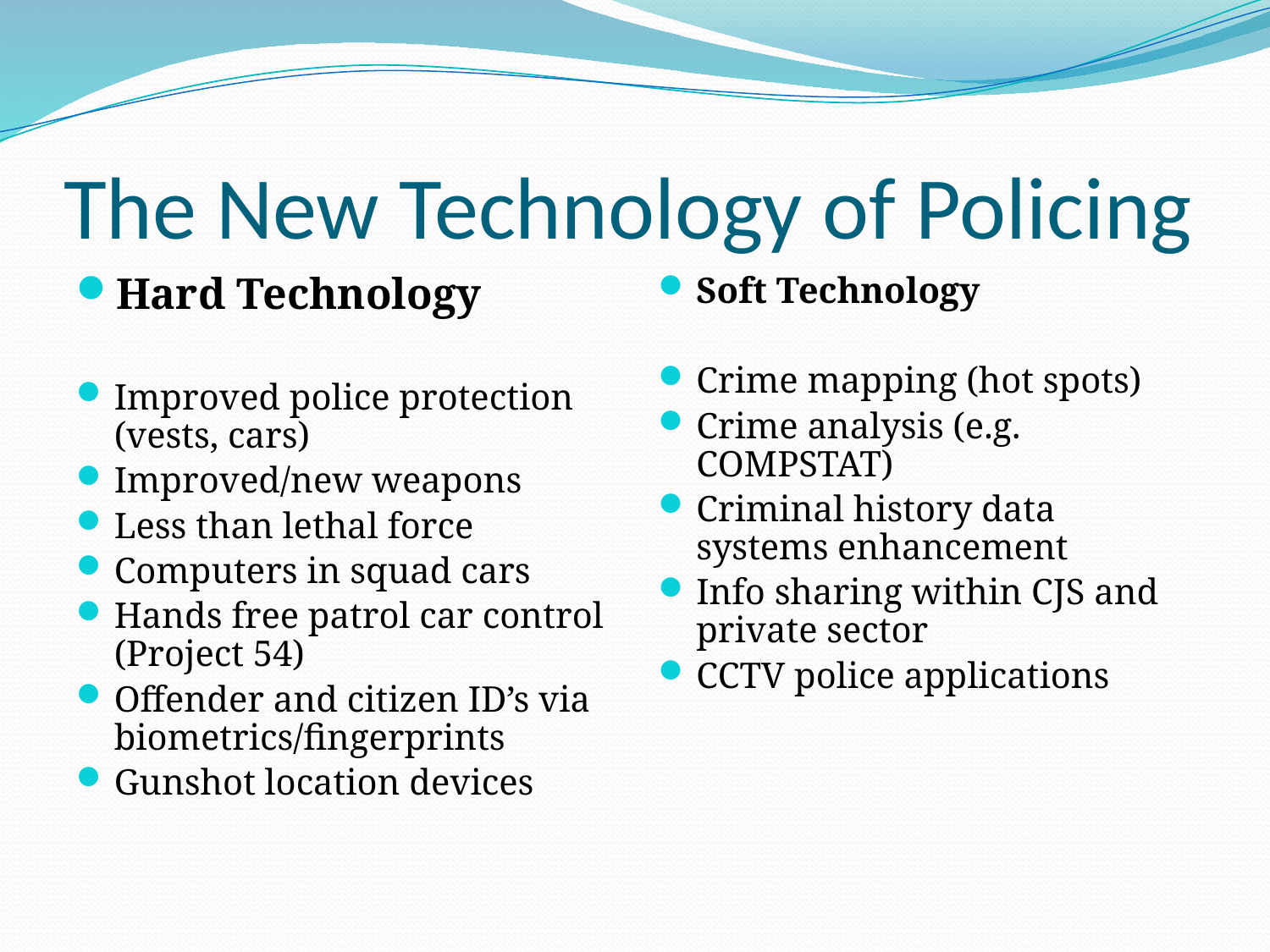

# The New Technology of Policing
Hard Technology

Improved police protection (vests, cars)
Improved/new weapons
Less than lethal force
Computers in squad cars
Hands free patrol car control (Project 54)
Offender and citizen ID’s via biometrics/fingerprints
Gunshot location devices
Soft Technology

Crime mapping (hot spots)
Crime analysis (e.g. COMPSTAT)
Criminal history data systems enhancement
Info sharing within CJS and private sector
CCTV police applications